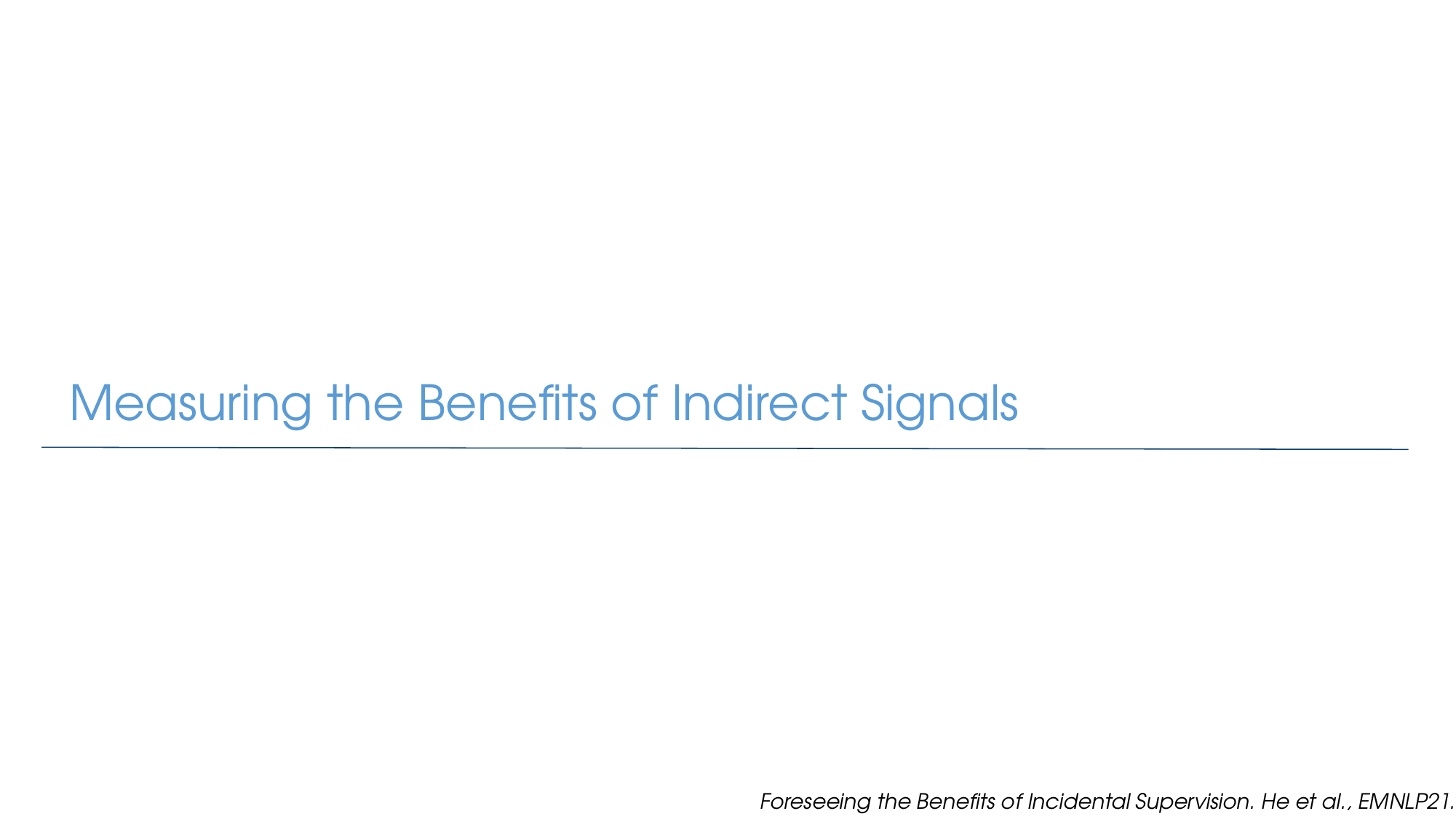

# Measuring the Benefits of Indirect Signals
Foreseeing the Benefits of Incidental Supervision. He et al., EMNLP21.